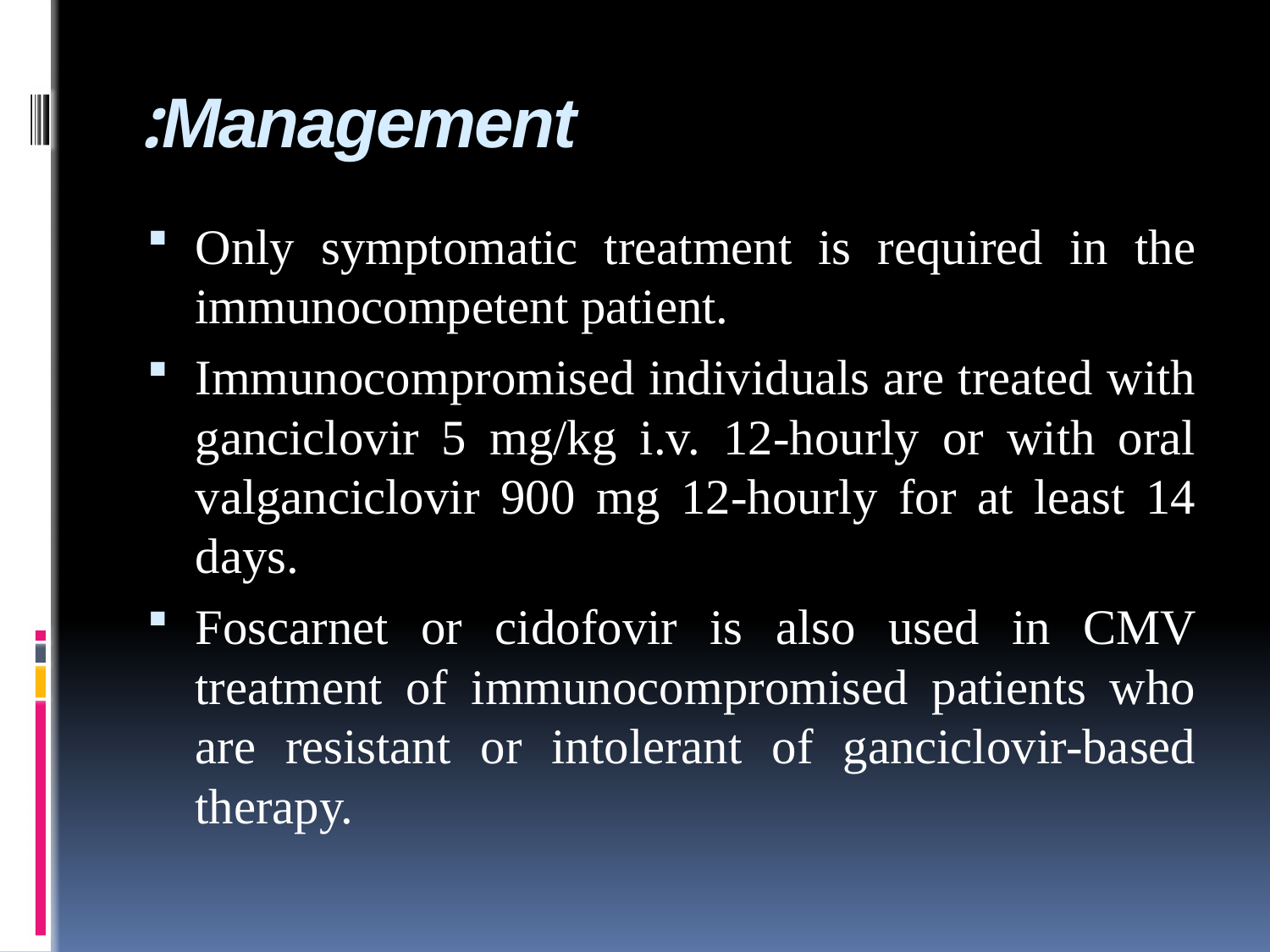

# Management:
Only symptomatic treatment is required in the immunocompetent patient.
Immunocompromised individuals are treated with ganciclovir 5 mg/kg i.v. 12-hourly or with oral valganciclovir 900 mg 12-hourly for at least 14 days.
Foscarnet or cidofovir is also used in CMV treatment of immunocompromised patients who are resistant or intolerant of ganciclovir-based therapy.